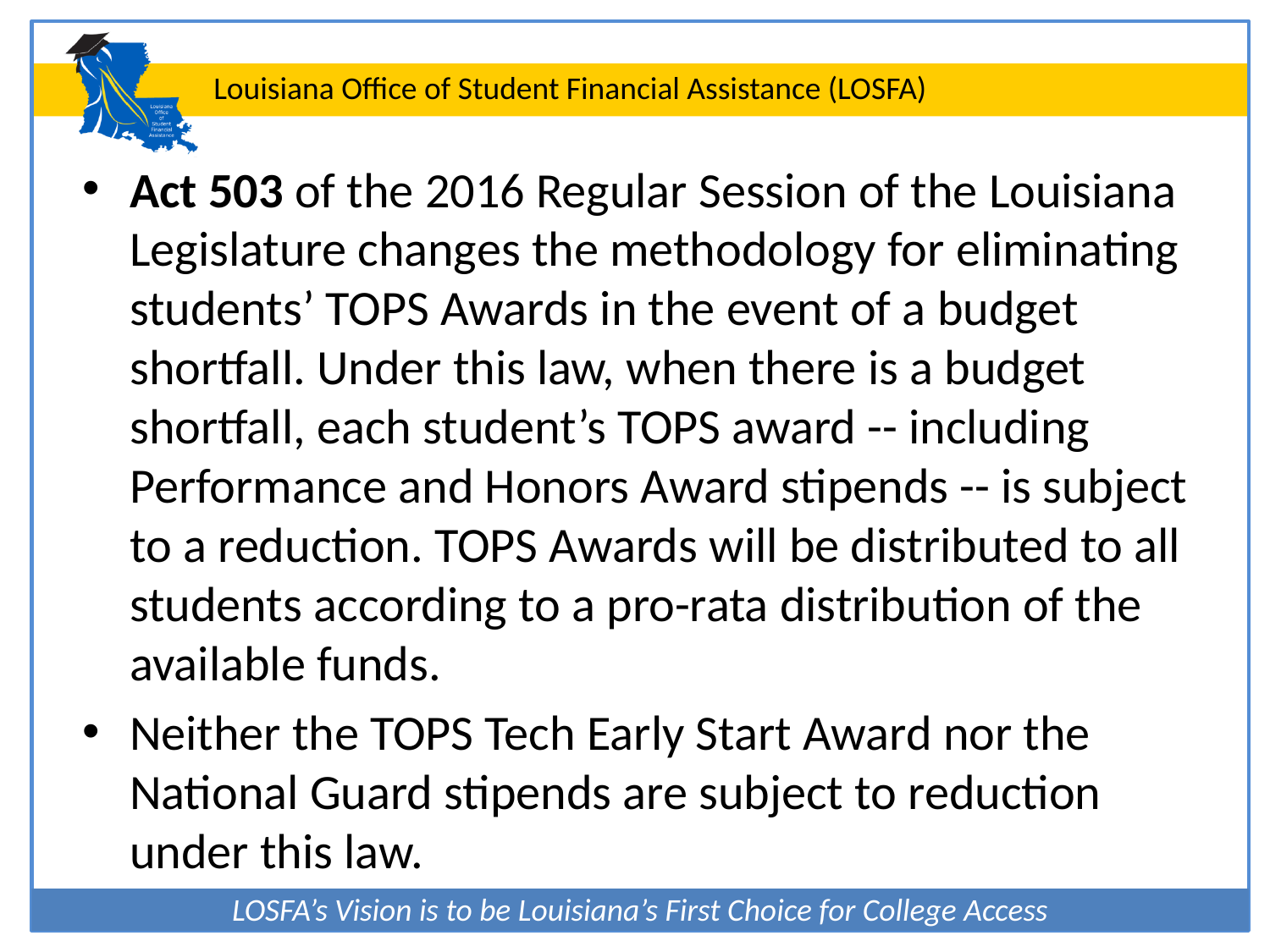

Act 503 of the 2016 Regular Session of the Louisiana Legislature changes the methodology for eliminating students’ TOPS Awards in the event of a budget shortfall. Under this law, when there is a budget shortfall, each student’s TOPS award -- including Performance and Honors Award stipends -- is subject to a reduction. TOPS Awards will be distributed to all students according to a pro-rata distribution of the available funds.
Neither the TOPS Tech Early Start Award nor the National Guard stipends are subject to reduction under this law.